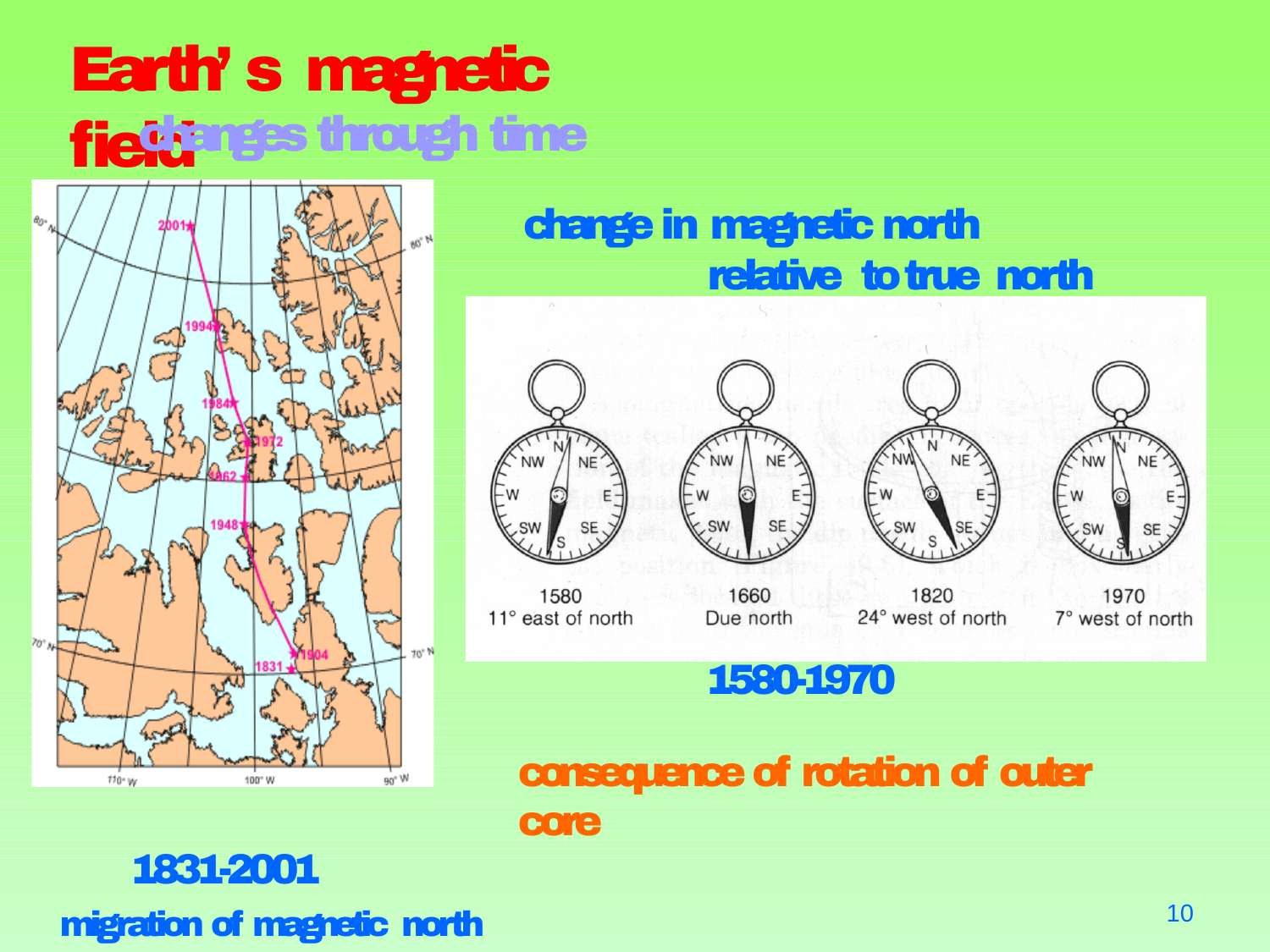

# Earth’ s magnetic field
changes through time
change in magnetic north relative  to true north

1580-1970
consequence of rotation of outer core
1831-2001
migration of magnetic north

10